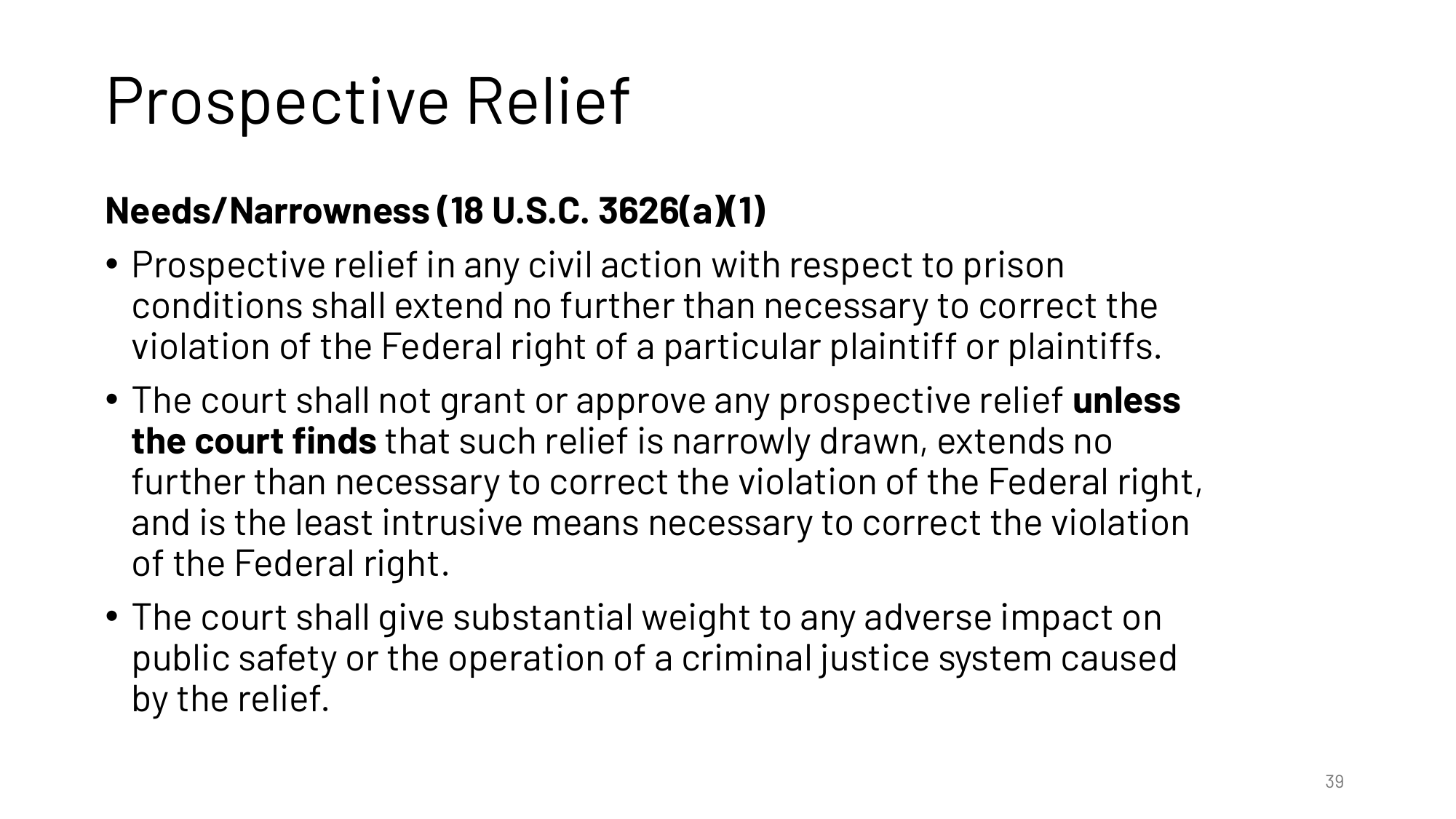

# Prospective Relief
Needs/Narrowness (18 U.S.C. 3626(a)(1)
Prospective relief in any civil action with respect to prison conditions shall extend no further than necessary to correct the violation of the Federal right of a particular plaintiff or plaintiffs.
The court shall not grant or approve any prospective relief unless the court finds that such relief is narrowly drawn, extends no further than necessary to correct the violation of the Federal right, and is the least intrusive means necessary to correct the violation of the Federal right.
The court shall give substantial weight to any adverse impact on public safety or the operation of a criminal justice system caused by the relief.

39